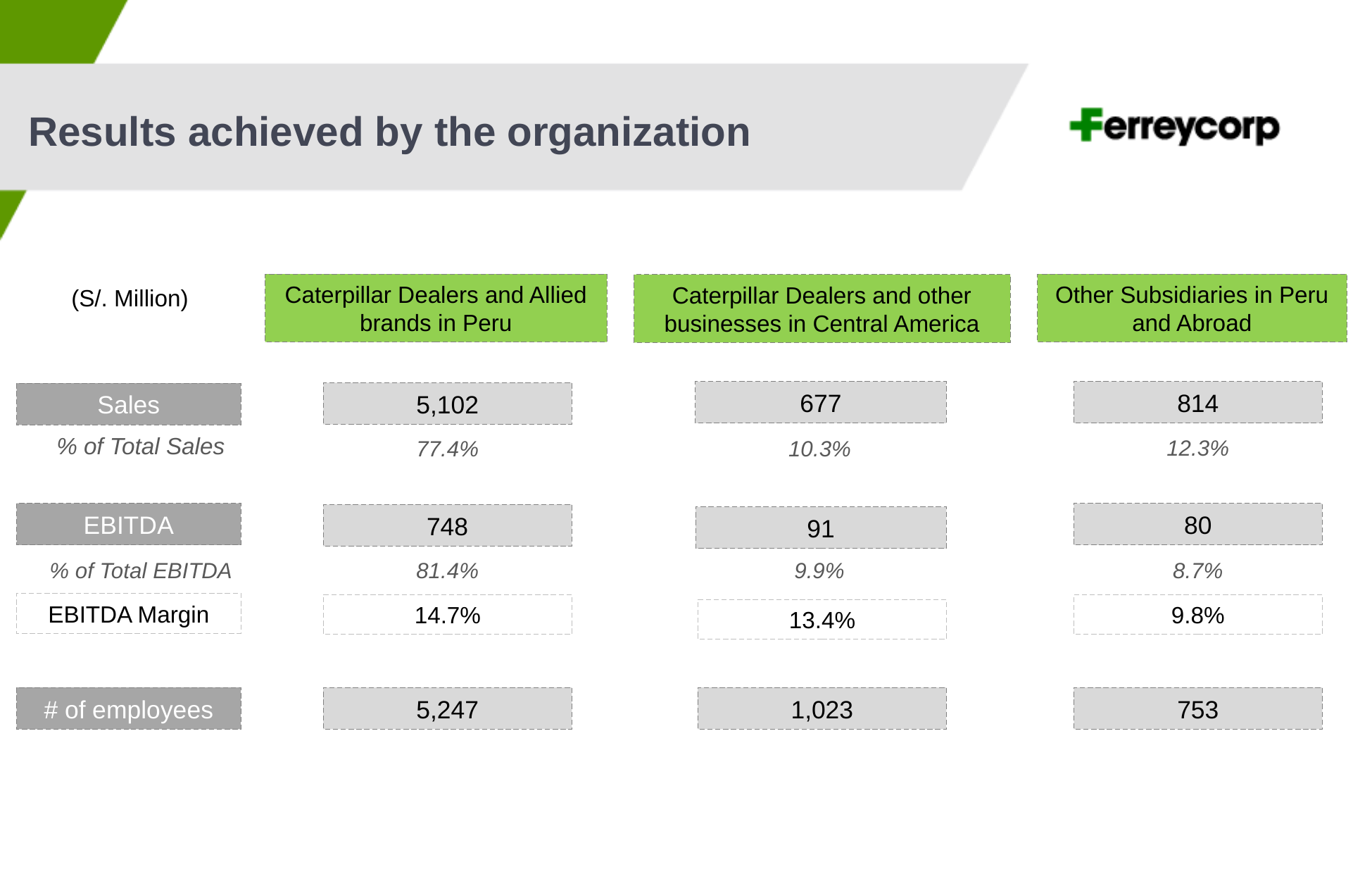

Results achieved by the organization
Caterpillar Dealers and Allied brands in Peru
Other Subsidiaries in Peru and Abroad
Caterpillar Dealers and other businesses in Central America
(S/. Million)
677
814
5,102
Sales
% of Total Sales
12.3%
10.3%
77.4%
EBITDA
80
748
91
% of Total EBITDA
81.4%
9.9%
8.7%
EBITDA Margin
14.7%
9.8%
13.4%
# of employees
5,247
1,023
753